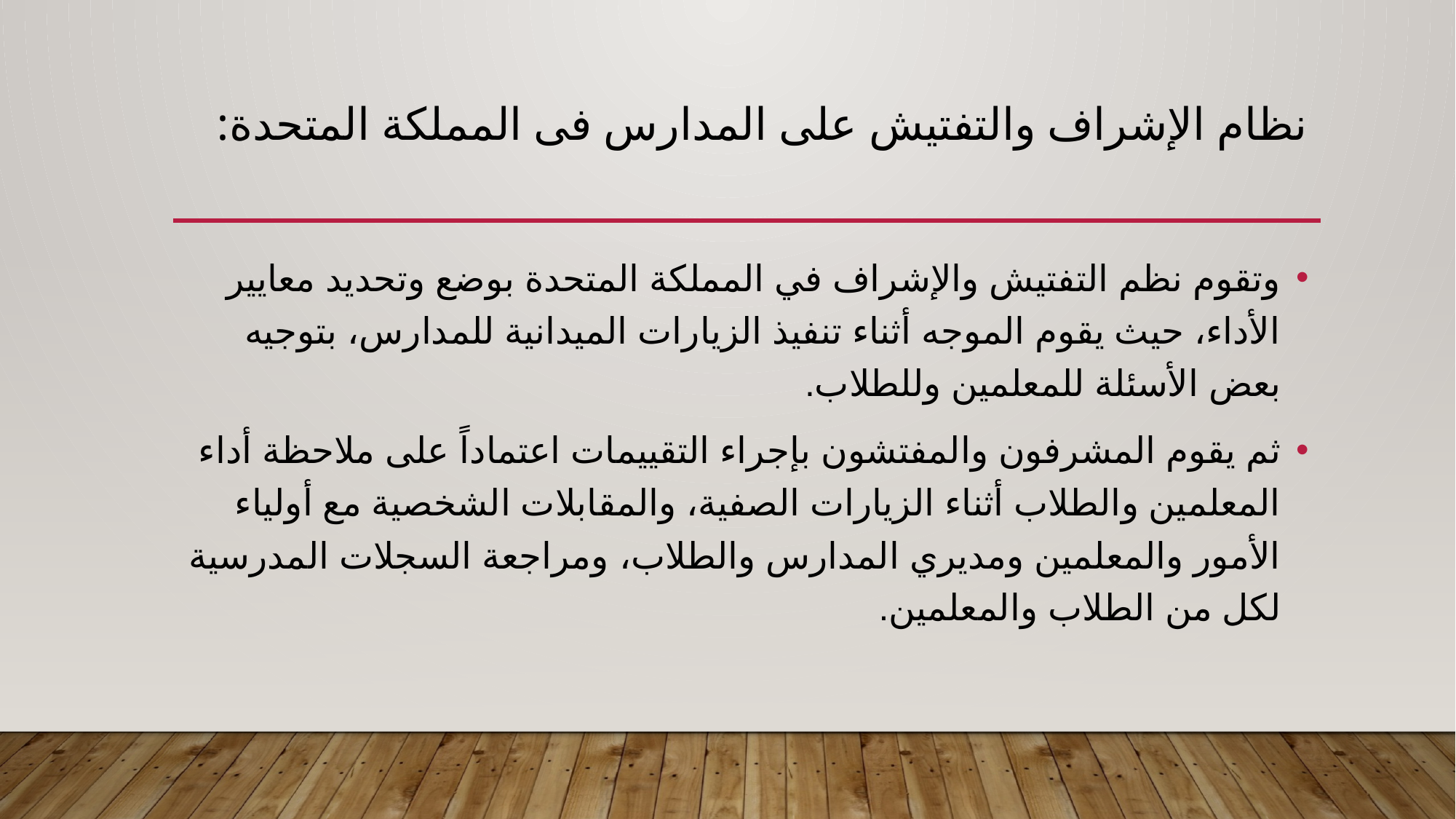

# نظام الإشراف والتفتيش على المدارس فى المملكة المتحدة:
وتقوم نظم التفتيش والإشراف في المملكة المتحدة بوضع وتحديد معايير الأداء، حيث يقوم الموجه أثناء تنفيذ الزيارات الميدانية للمدارس، بتوجيه بعض الأسئلة للمعلمين وللطلاب.
ثم يقوم المشرفون والمفتشون بإجراء التقييمات اعتماداً على ملاحظة أداء المعلمين والطلاب أثناء الزيارات الصفية، والمقابلات الشخصية مع أولياء الأمور والمعلمين ومديري المدارس والطلاب، ومراجعة السجلات المدرسية لكل من الطلاب والمعلمين.